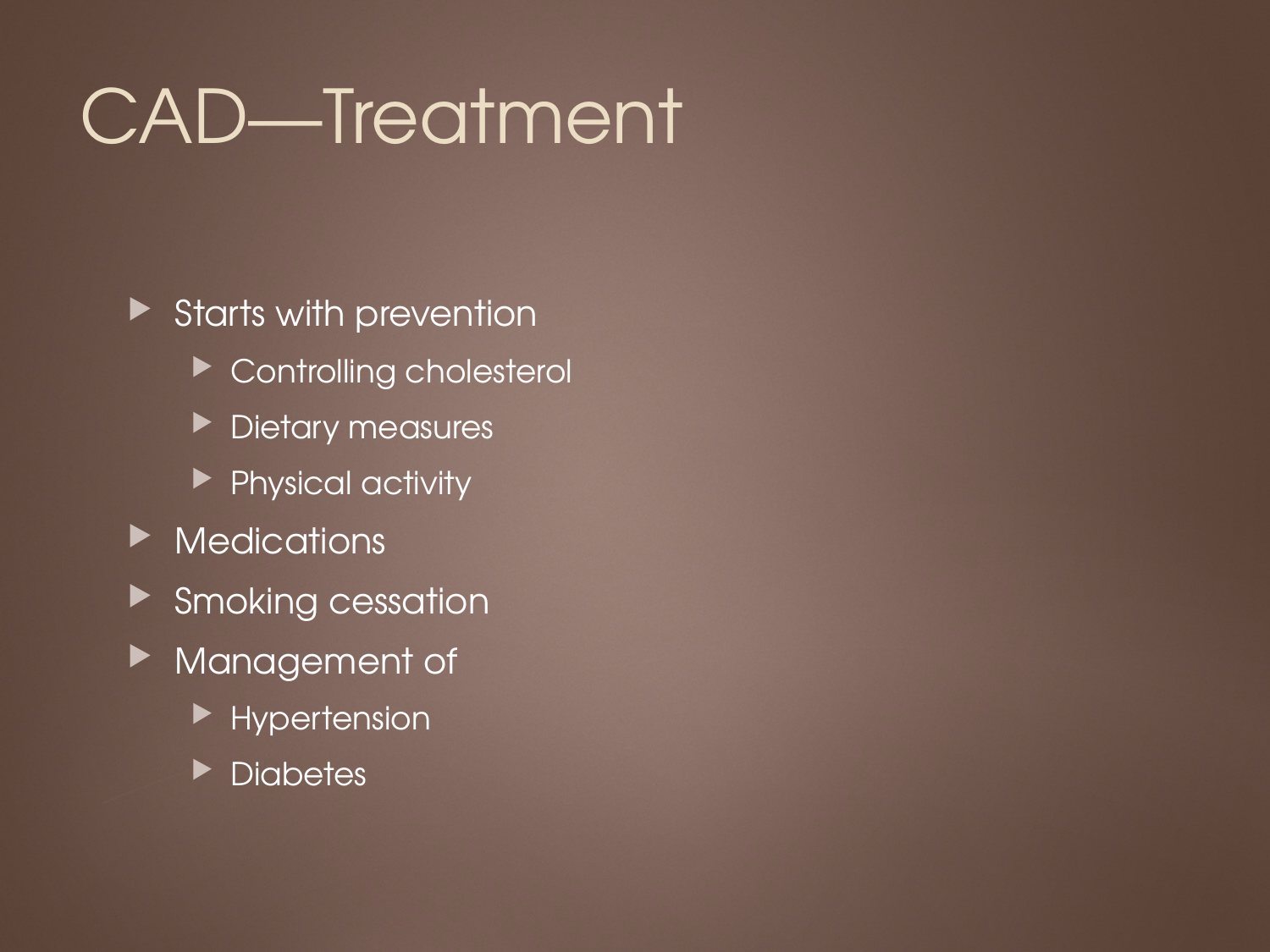

# CAD—Treatment
Starts with prevention
Controlling cholesterol
Dietary measures
Physical activity
Medications
Smoking cessation
Management of
Hypertension
Diabetes